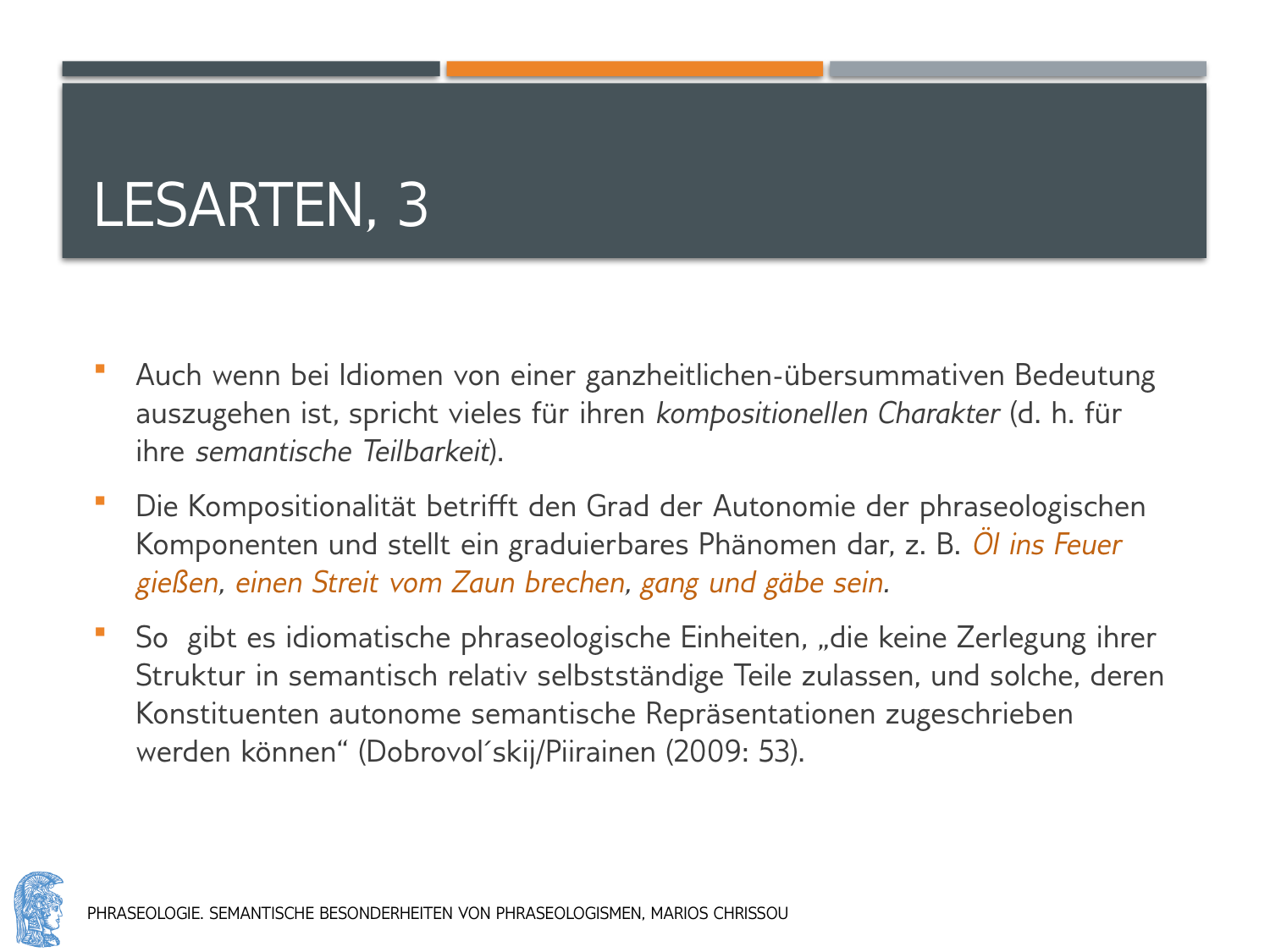

# Lesarten, 3
Auch wenn bei Idiomen von einer ganzheitlichen-übersummativen Bedeutung auszugehen ist, spricht vieles für ihren kompositionellen Charakter (d. h. für ihre semantische Teilbarkeit).
Die Kompositionalität betrifft den Grad der Autonomie der phraseologischen Komponenten und stellt ein graduierbares Phänomen dar, z. B. Öl ins Feuer gießen, einen Streit vom Zaun brechen, gang und gäbe sein.
So  gibt es idiomatische phraseologische Einheiten, „die keine Zerlegung ihrer Struktur in semantisch relativ selbstständige Teile zulassen, und solche, deren Konstituenten autonome semantische Repräsentationen zugeschrieben werden können“ (Dobrovol´skij/Piirainen (2009: 53).